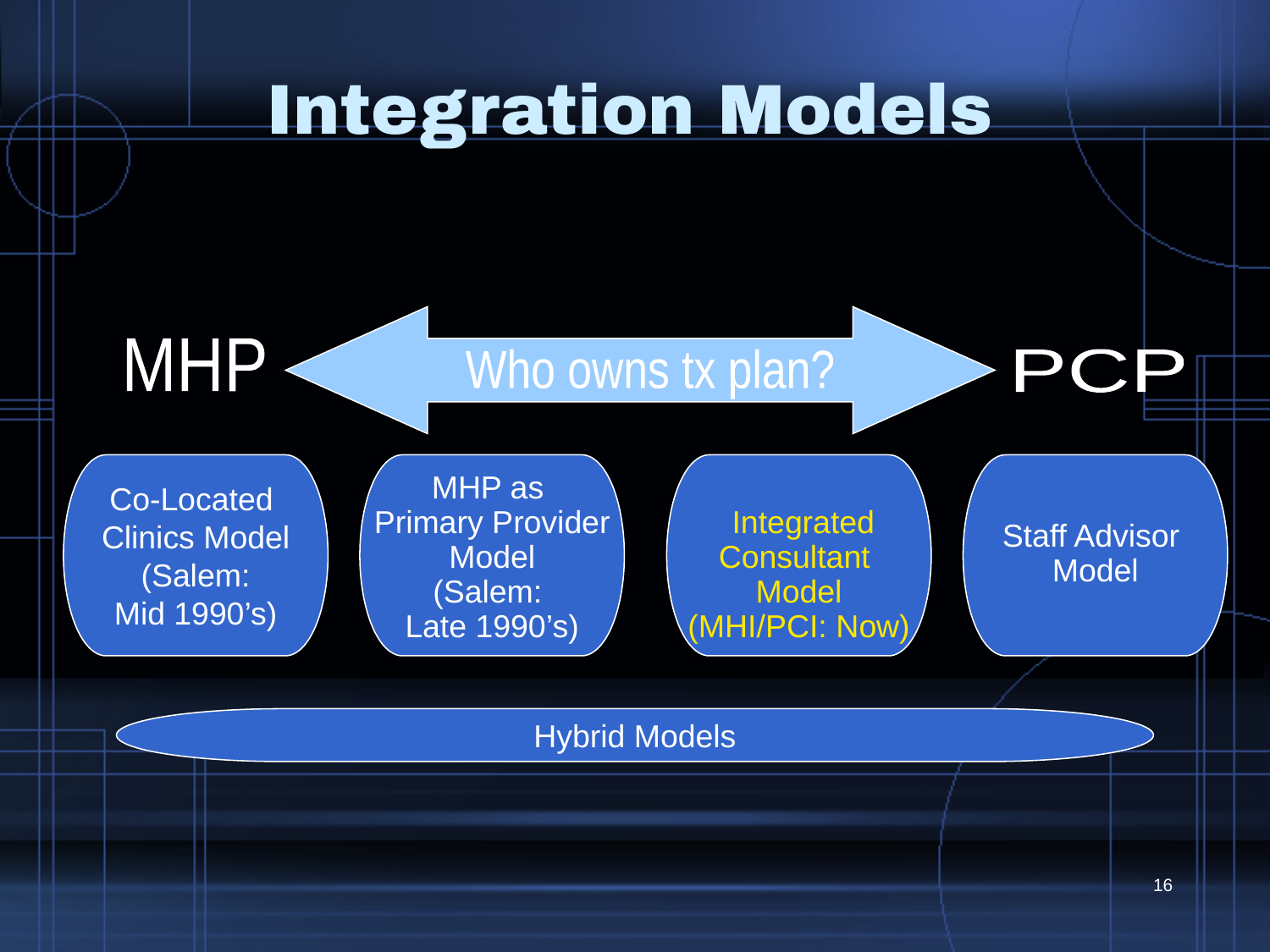

# Integration Models

MHP
Who owns tx plan?
PCP
Co-Located
Clinics Model
(Salem:
Mid 1990’s)

MHP as
Primary Provider
Model
(Salem:
Late 1990’s)

 Integrated
Consultant
Model
(MHI/PCI: Now)

Staff Advisor
Model

Hybrid Models

16